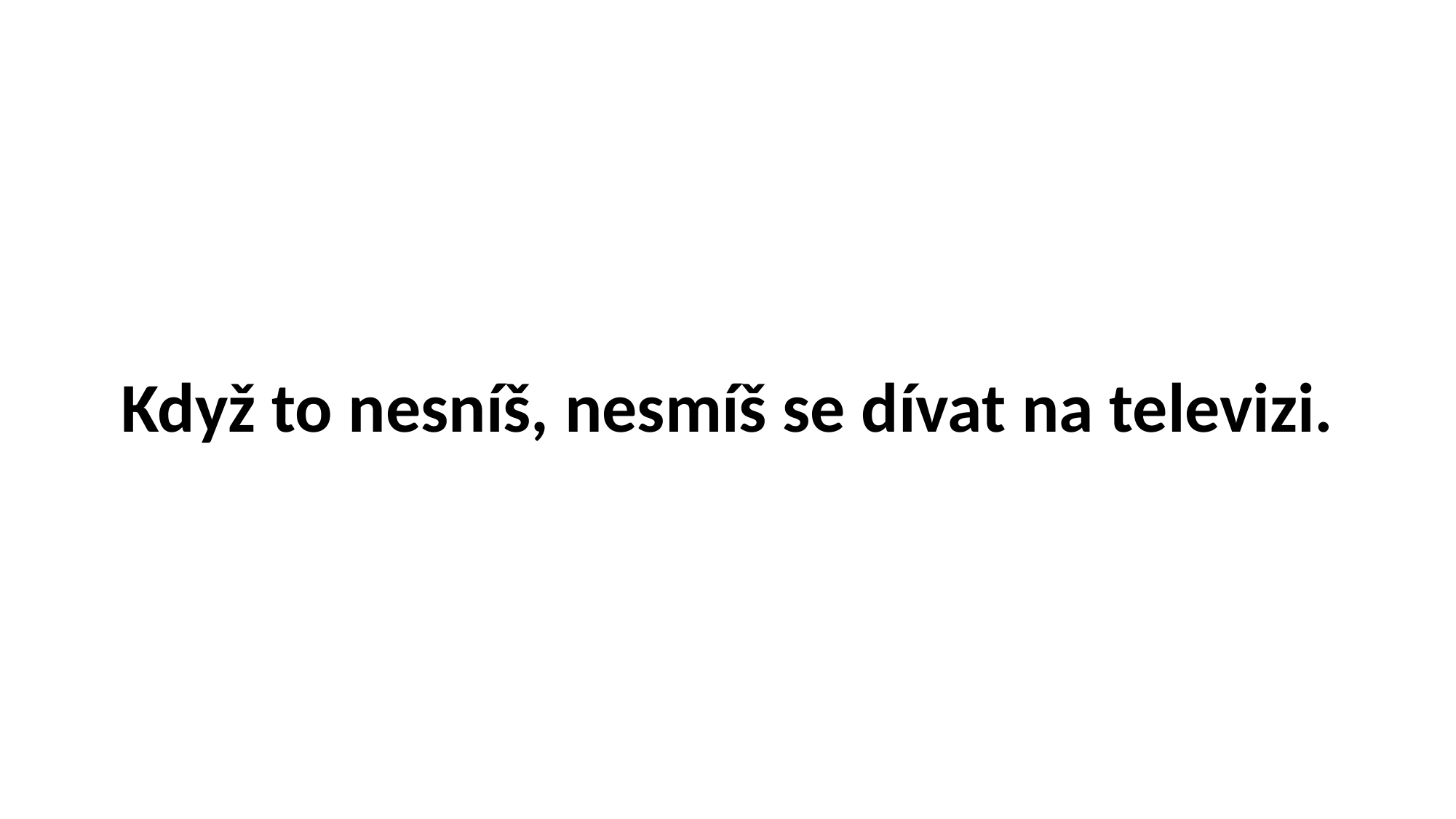

# Když to nesníš, nesmíš se dívat na televizi.